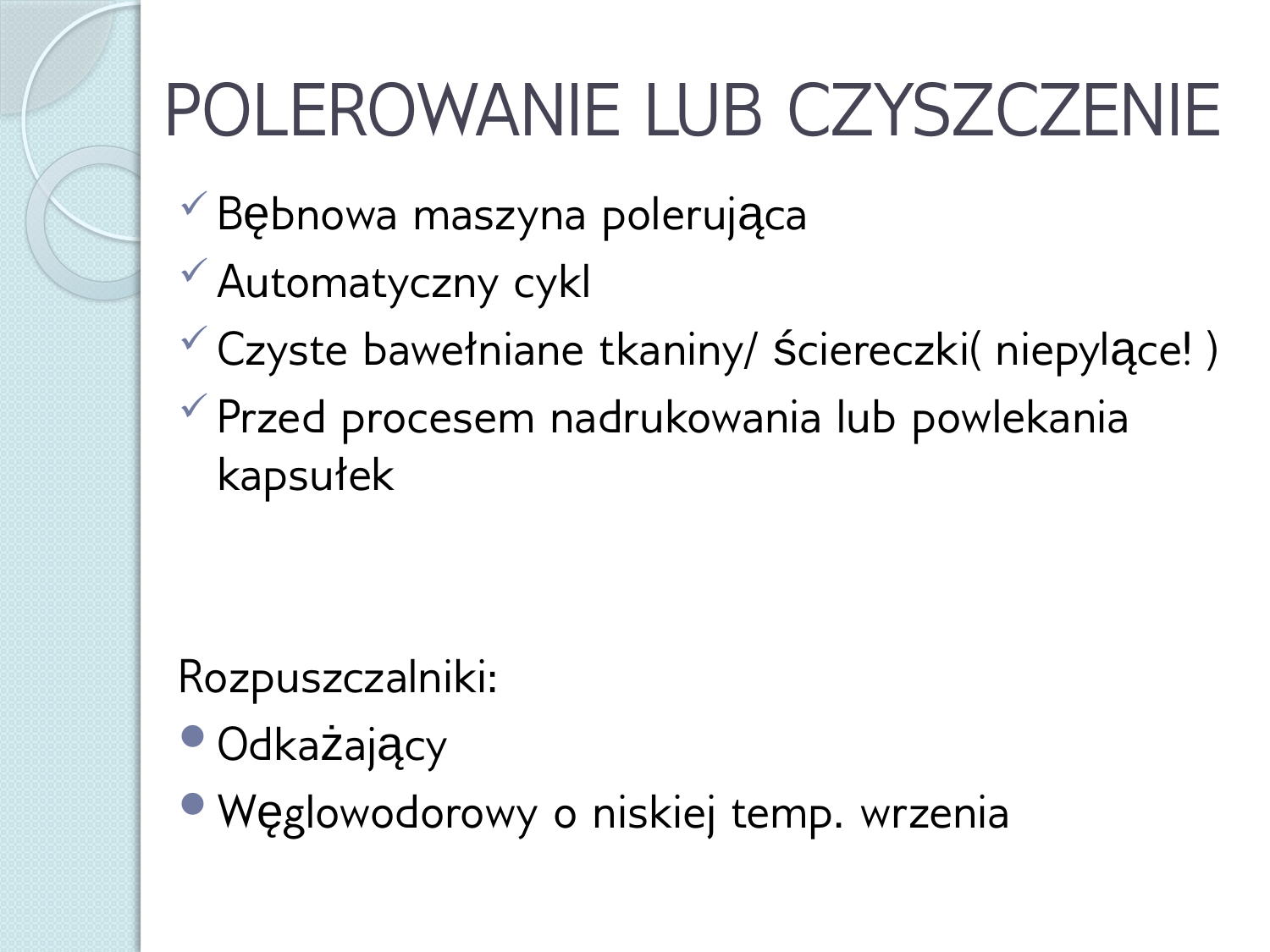

# POLEROWANIE LUB CZYSZCZENIE
Bębnowa maszyna polerująca
Automatyczny cykl
Czyste bawełniane tkaniny/ ściereczki( niepylące! )
Przed procesem nadrukowania lub powlekania kapsułek

Rozpuszczalniki:
Odkażający
Węglowodorowy o niskiej temp. wrzenia